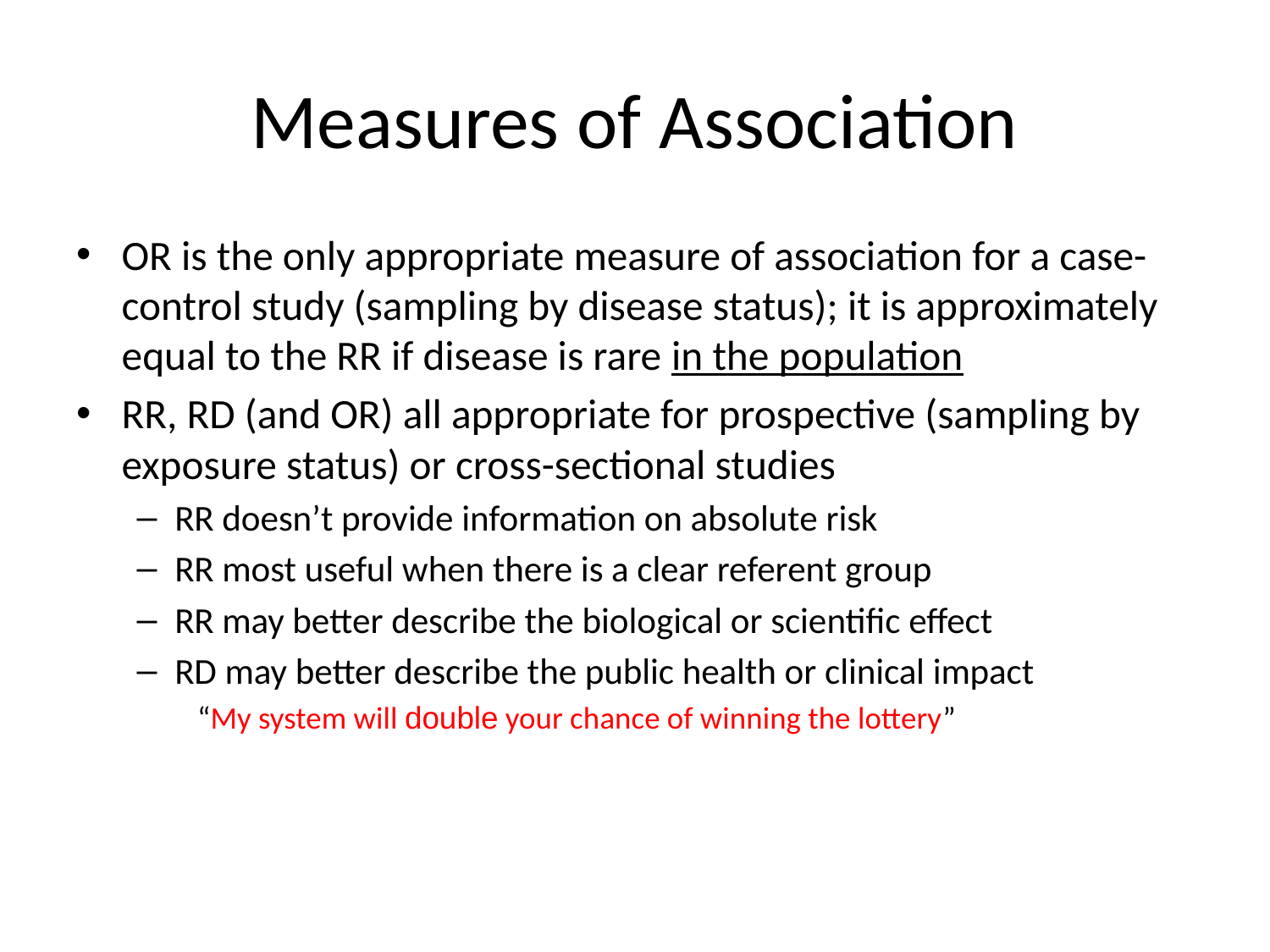

# Measures of Association
OR is the only appropriate measure of association for a case-control study (sampling by disease status); it is approximately equal to the RR if disease is rare in the population
RR, RD (and OR) all appropriate for prospective (sampling by exposure status) or cross-sectional studies
RR doesn’t provide information on absolute risk
RR most useful when there is a clear referent group
RR may better describe the biological or scientific effect
RD may better describe the public health or clinical impact
“My system will double your chance of winning the lottery”
“My system will increase your chance of winning the lottery by 0.000000143”